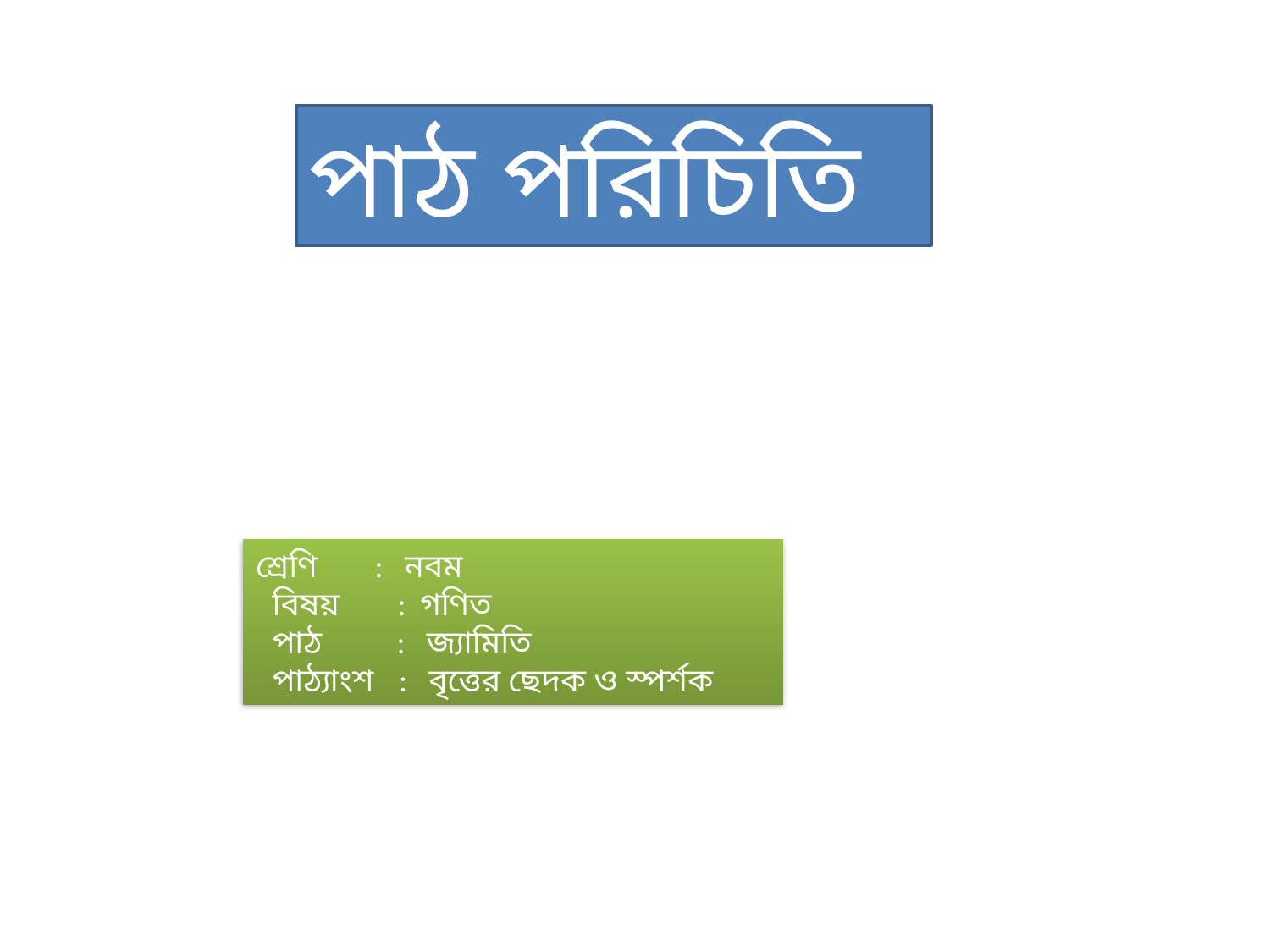

পাঠ পরিচিতি
শ্রেণি       :   নবম
  বিষয়       :  গণিত
  পাঠ         :   জ্যামিতি
  পাঠ্যাংশ   :   বৃত্তের ছেদক ও স্পর্শক